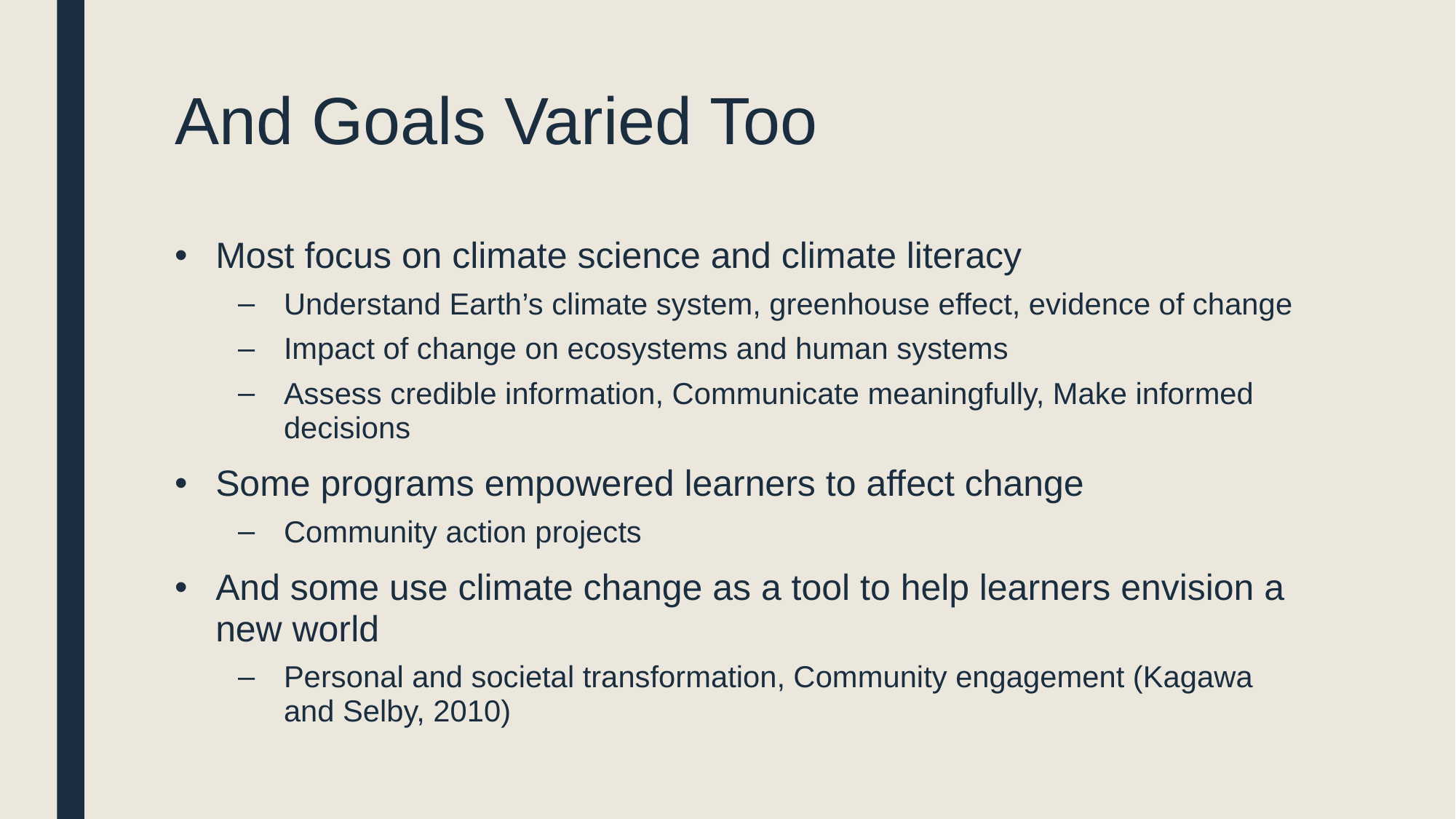

# And Goals Varied Too
Most focus on climate science and climate literacy
Understand Earth’s climate system, greenhouse effect, evidence of change
Impact of change on ecosystems and human systems
Assess credible information, Communicate meaningfully, Make informed decisions
Some programs empowered learners to affect change
Community action projects
And some use climate change as a tool to help learners envision a new world
Personal and societal transformation, Community engagement (Kagawa and Selby, 2010)